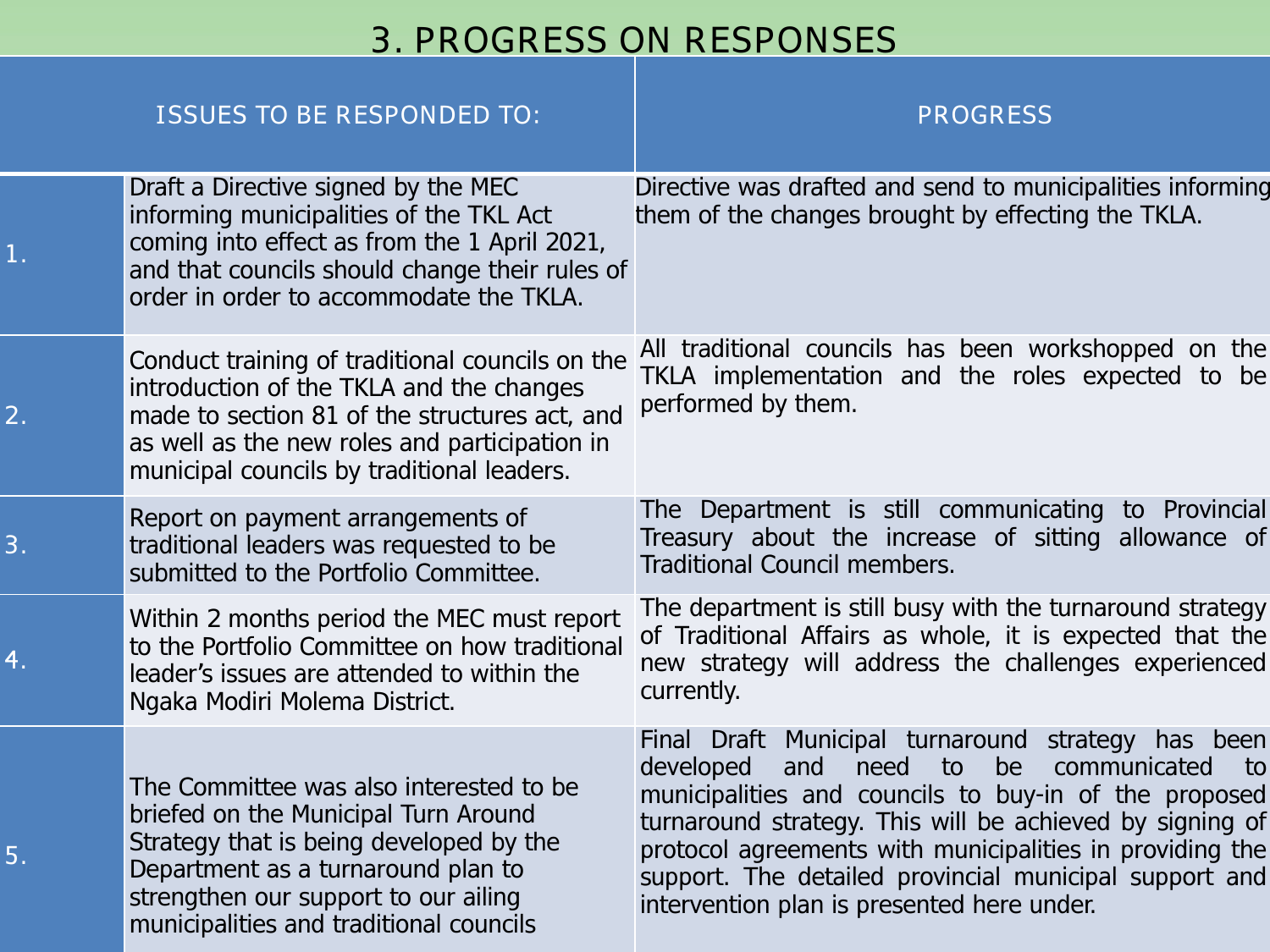

# 3. PROGRESS ON RESPONSES
| ISSUES TO BE RESPONDED TO: |  | PROGRESS |
| --- | --- | --- |
| 1. | Draft a Directive signed by the MEC informing municipalities of the TKL Act coming into effect as from the 1 April 2021, and that councils should change their rules of order in order to accommodate the TKLA. | Directive was drafted and send to municipalities informing them of the changes brought by effecting the TKLA. |
| 2. | Conduct training of traditional councils on the introduction of the TKLA and the changes made to section 81 of the structures act, and as well as the new roles and participation in municipal councils by traditional leaders. | All traditional councils has been workshopped on the TKLA implementation and the roles expected to be performed by them. |
| 3. | Report on payment arrangements of traditional leaders was requested to be submitted to the Portfolio Committee. | The Department is still communicating to Provincial Treasury about the increase of sitting allowance of Traditional Council members. |
| 4. | Within 2 months period the MEC must report to the Portfolio Committee on how traditional leader’s issues are attended to within the Ngaka Modiri Molema District. | The department is still busy with the turnaround strategy of Traditional Affairs as whole, it is expected that the new strategy will address the challenges experienced currently. |
| 5. | The Committee was also interested to be briefed on the Municipal Turn Around Strategy that is being developed by the Department as a turnaround plan to strengthen our support to our ailing municipalities and traditional councils | Final Draft Municipal turnaround strategy has been developed and need to be communicated to municipalities and councils to buy-in of the proposed turnaround strategy. This will be achieved by signing of protocol agreements with municipalities in providing the support. The detailed provincial municipal support and intervention plan is presented here under. |